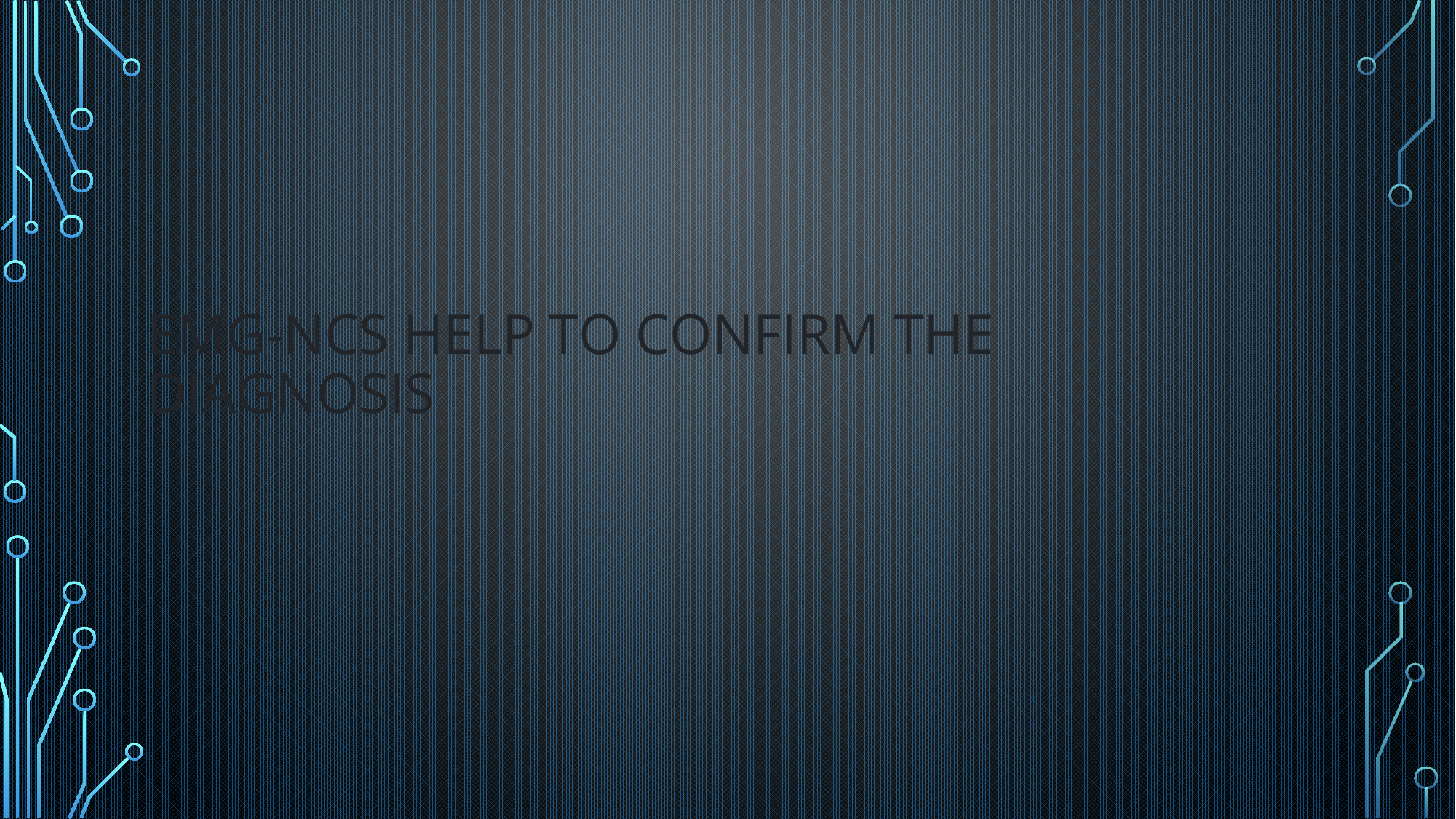

# Emg-ncs help to confirm the diagnosis